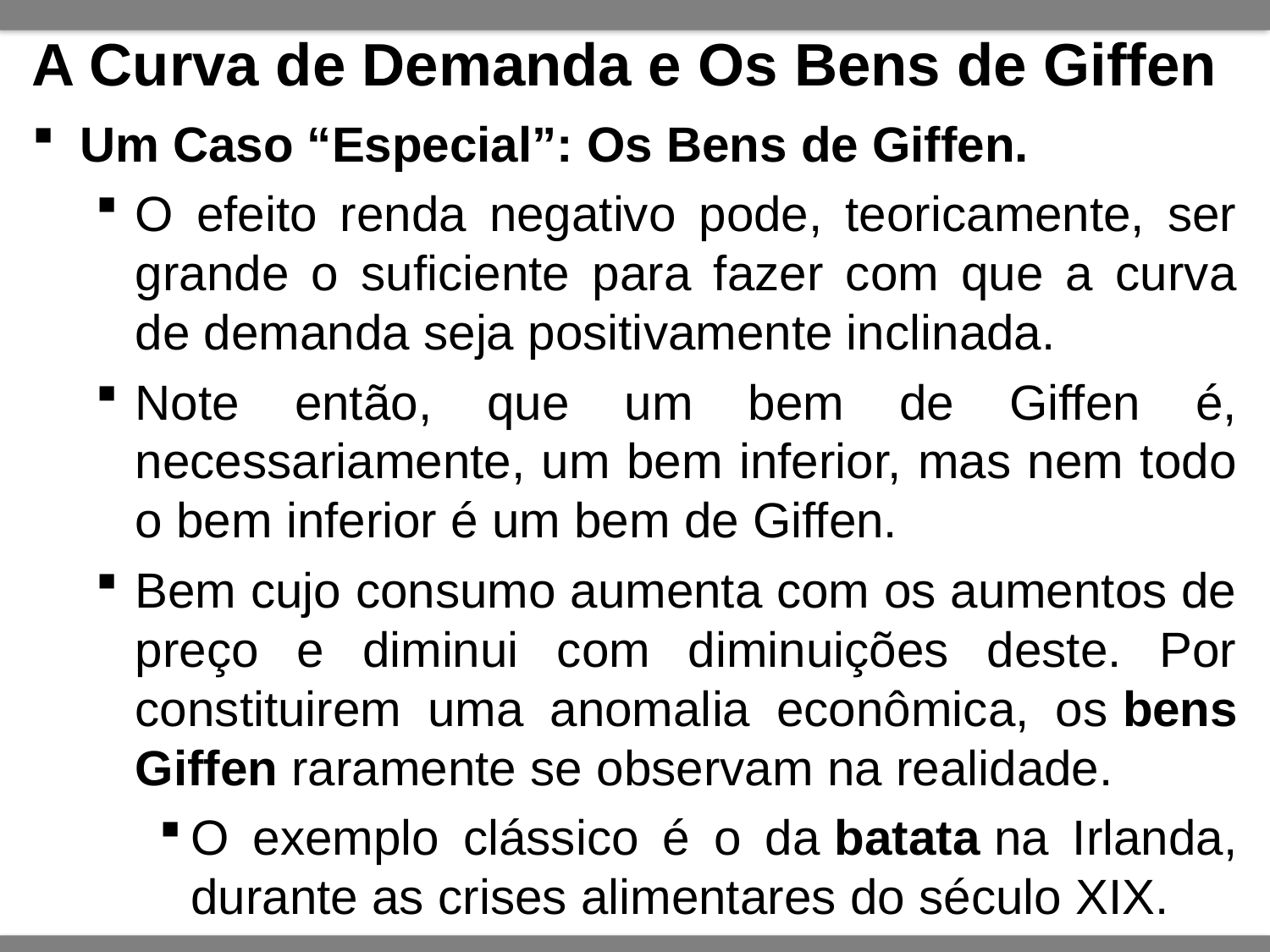

# A Curva de Demanda e Os Bens de Giffen

Um Caso “Especial”: Os Bens de Giffen.
O efeito renda negativo pode, teoricamente, ser grande o suficiente para fazer com que a curva de demanda seja positivamente inclinada.
Note então, que um bem de Giffen é, necessariamente, um bem inferior, mas nem todo o bem inferior é um bem de Giffen.
Bem cujo consumo aumenta com os aumentos de preço e diminui com diminuições deste. Por constituirem uma anomalia econômica, os bens Giffen raramente se observam na realidade.
O exemplo clássico é o da batata na Irlanda, durante as crises alimentares do século XIX.